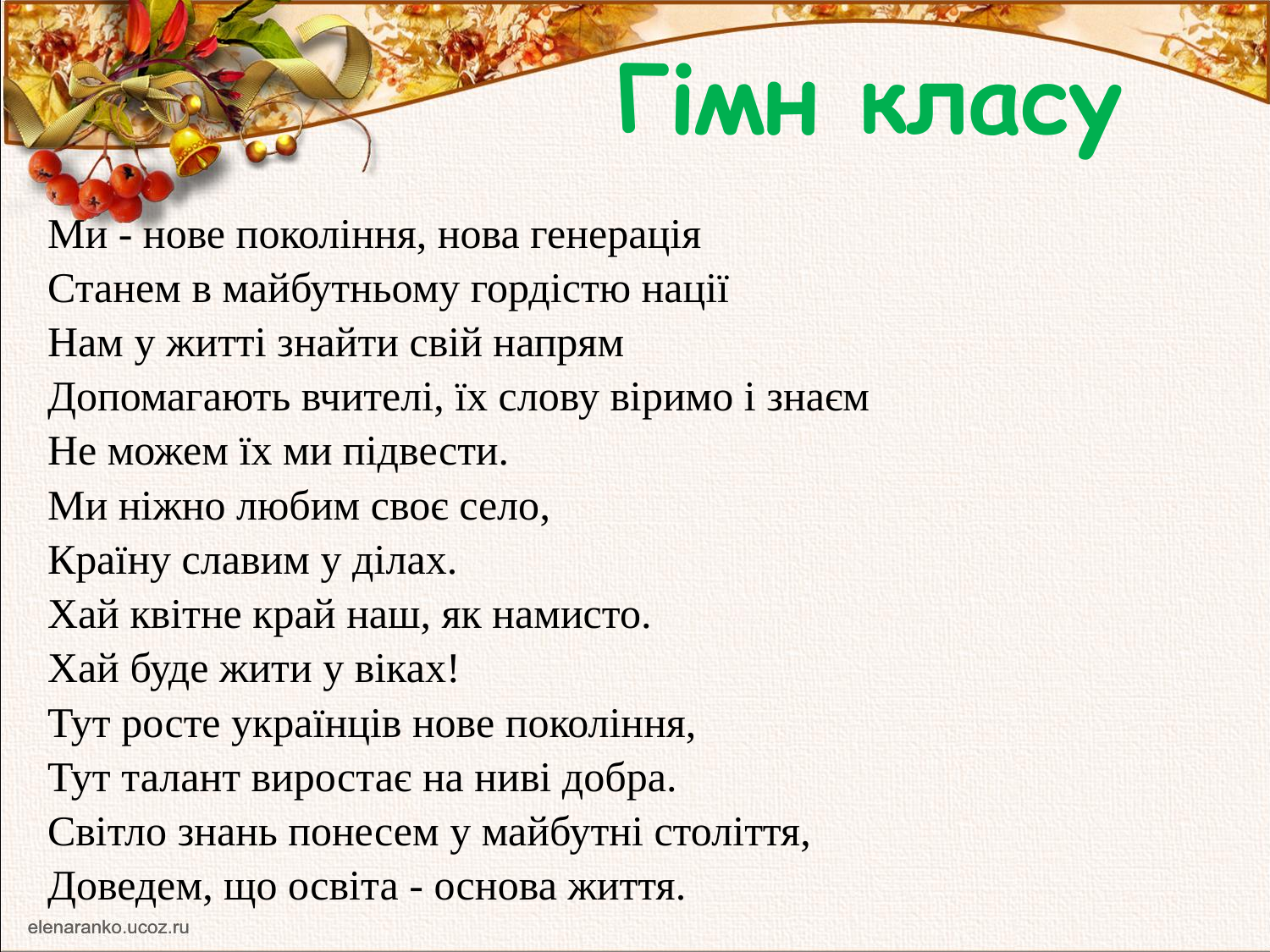

# Гімн класу
Ми - нове покоління, нова генерація
Станем в майбутньому гордістю нації
Нам у житті знайти свій напрям
Допомагають вчителі, їх слову віримо і знаєм
Не можем їх ми підвести.
Ми ніжно любим своє село,
Країну славим у ділах.
Хай квітне край наш, як намисто.
Хай буде жити у віках!
Тут росте українців нове покоління,
Тут талант виростає на ниві добра.
Світло знань понесем у майбутні століття,
Доведем, що освіта - основа життя.